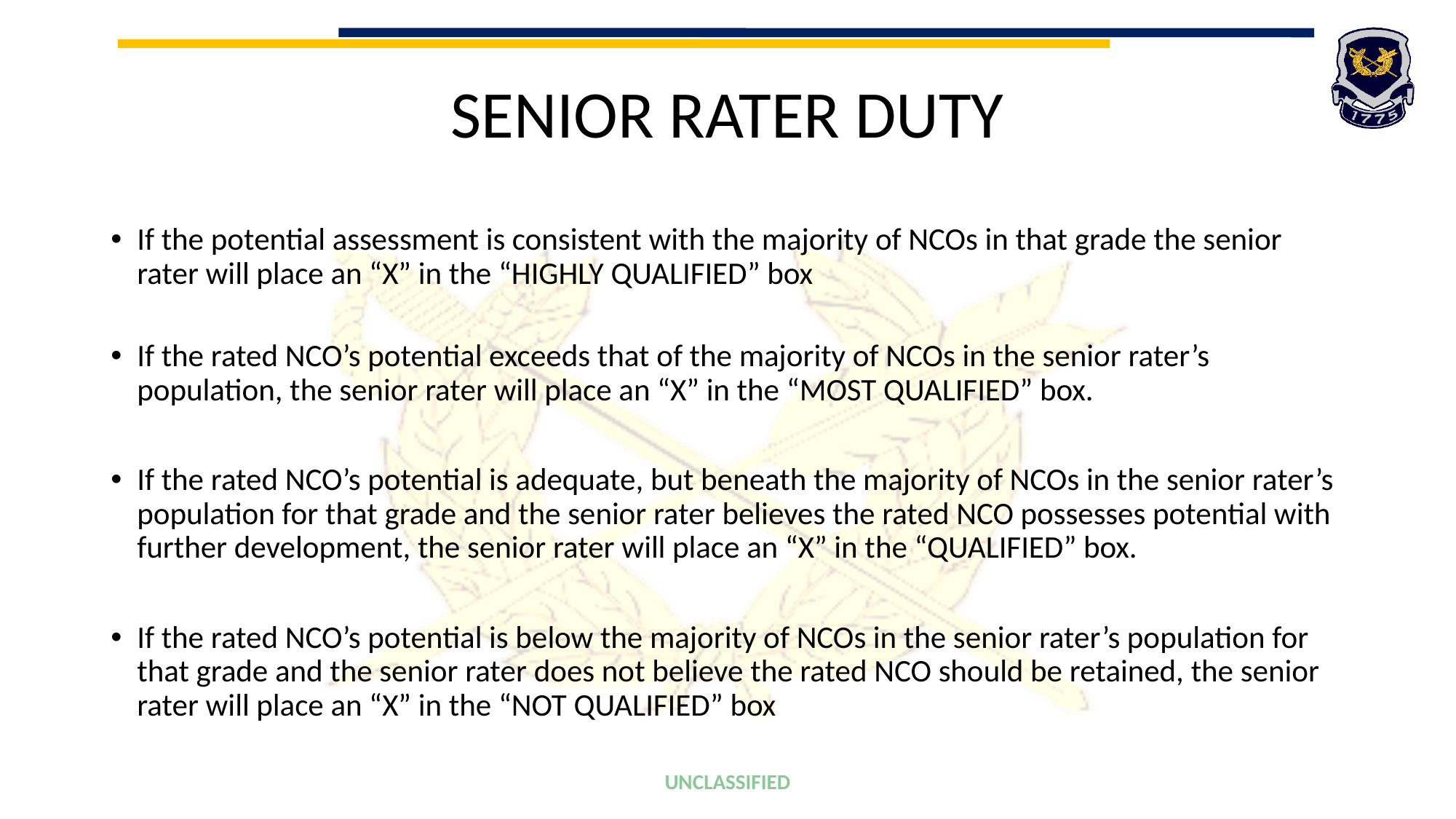

# Senior Rater Duty
If the potential assessment is consistent with the majority of NCOs in that grade the senior rater will place an “X” in the “HIGHLY QUALIFIED” box
If the rated NCO’s potential exceeds that of the majority of NCOs in the senior rater’s population, the senior rater will place an “X” in the “MOST QUALIFIED” box.

If the rated NCO’s potential is adequate, but beneath the majority of NCOs in the senior rater’s population for that grade and the senior rater believes the rated NCO possesses potential with further development, the senior rater will place an “X” in the “QUALIFIED” box.

If the rated NCO’s potential is below the majority of NCOs in the senior rater’s population for that grade and the senior rater does not believe the rated NCO should be retained, the senior rater will place an “X” in the “NOT QUALIFIED” box
UNCLASSIFIED